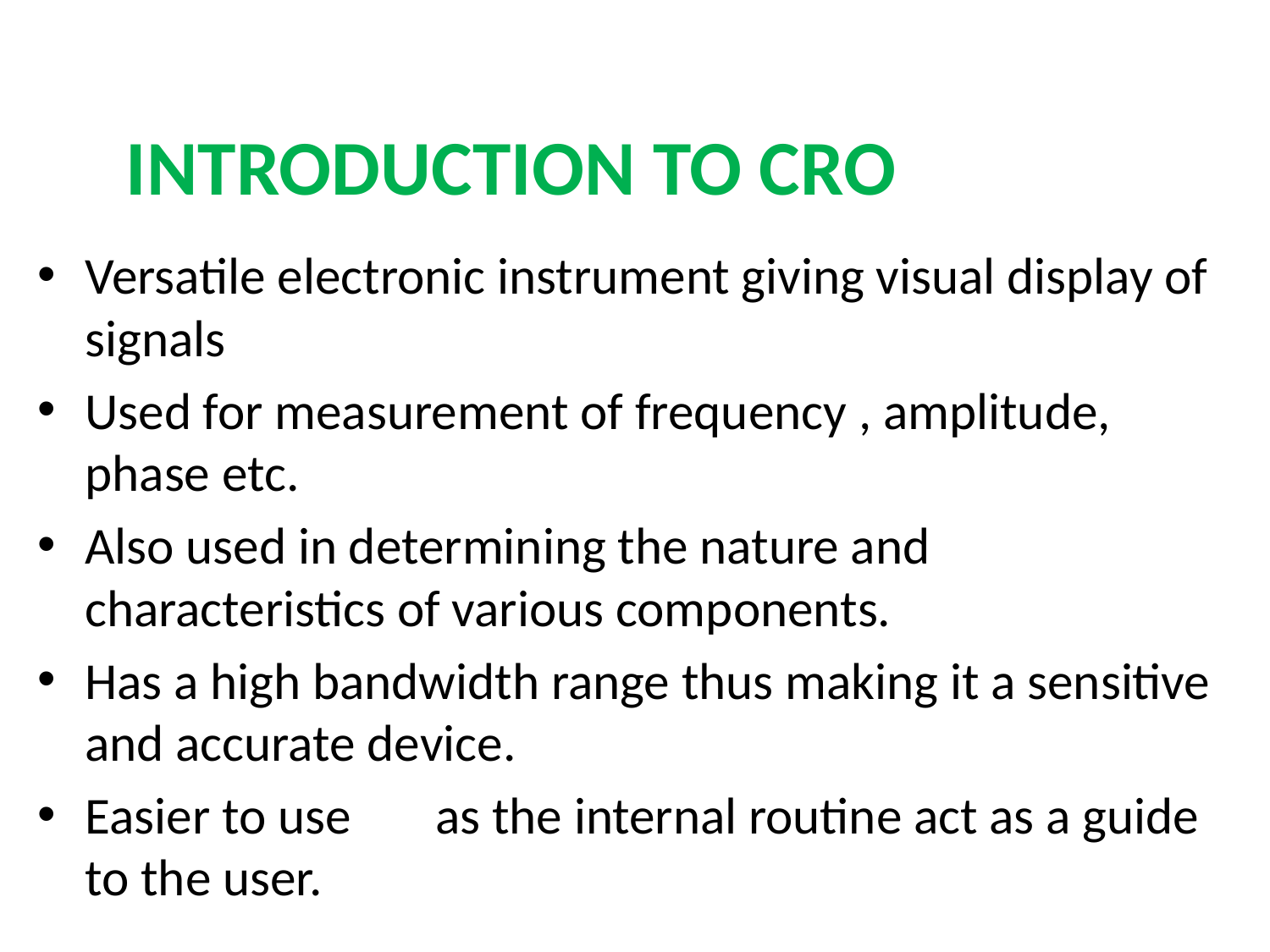

# INTRODUCTION TO CRO
Versatile electronic instrument giving visual display of signals
Used for measurement of frequency , amplitude, phase etc.
Also used in determining the nature and characteristics of various components.
Has a high bandwidth range thus making it a sensitive and accurate device.
Easier to use	as the internal routine act as a guide to the user.